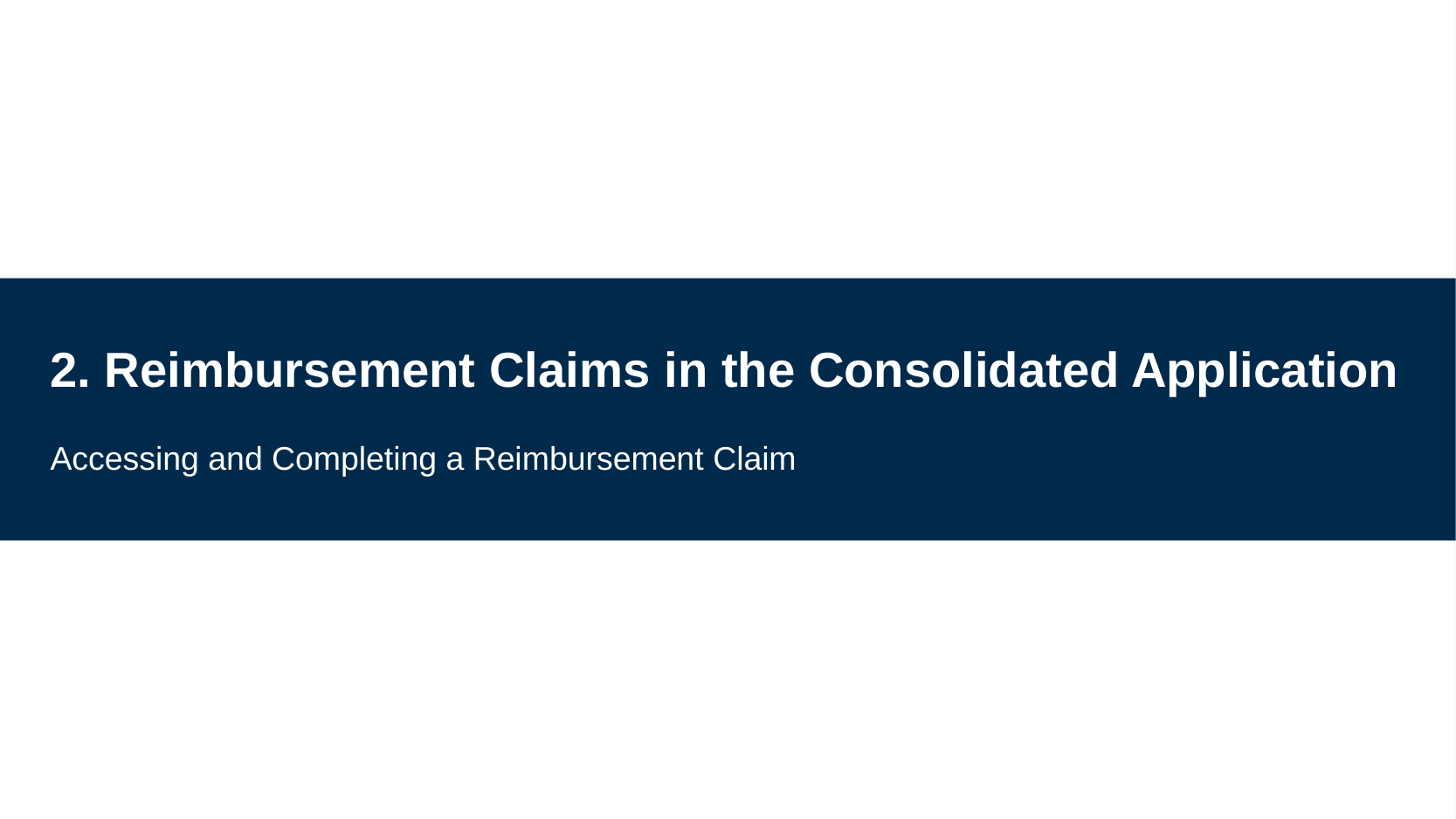

# 2. Reimbursement Claims in the Consolidated Application
Accessing and Completing a Reimbursement Claim